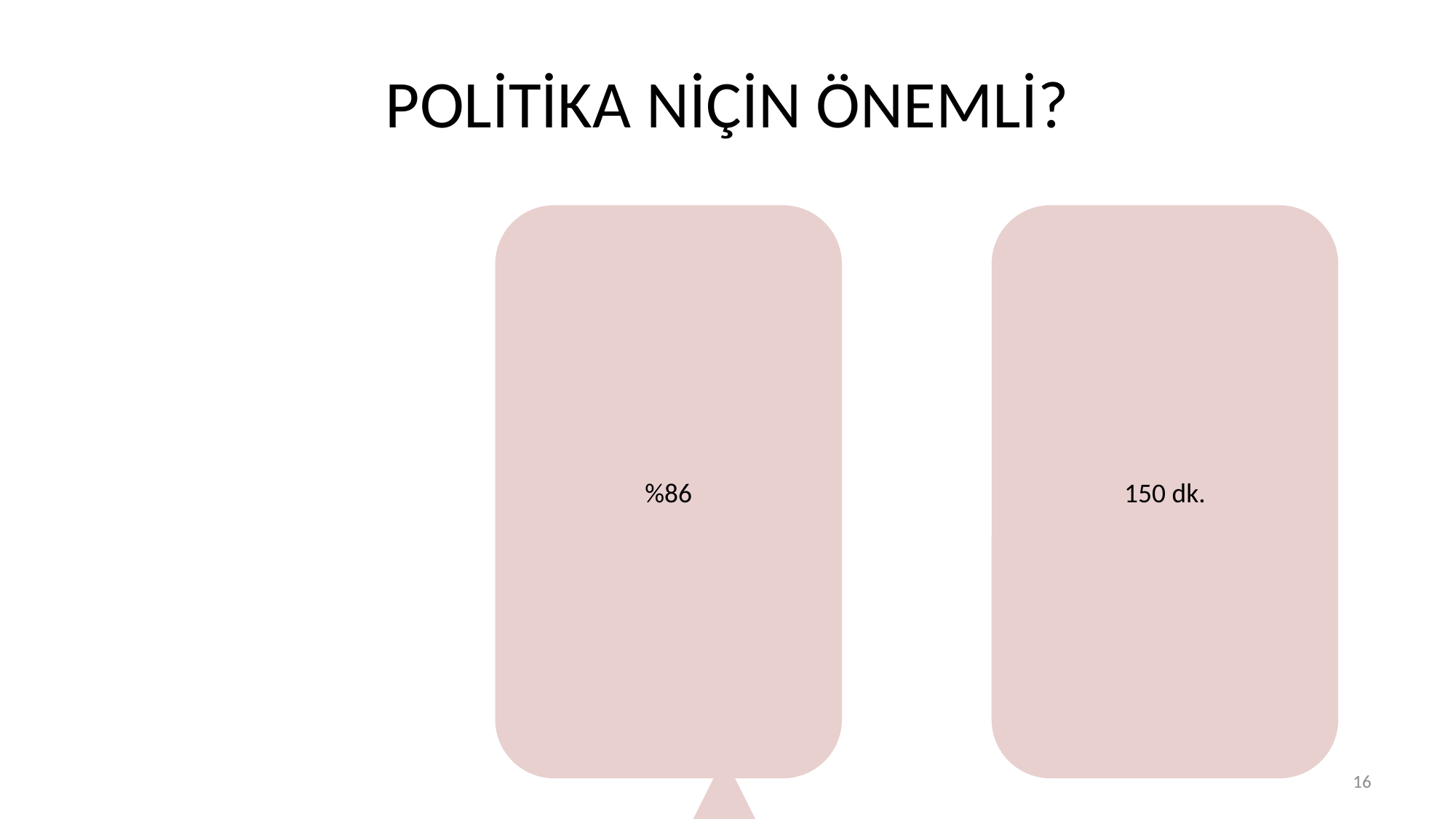

# POLİTİKA NİÇİN ÖNEMLİ?
%86
150 dk.
16